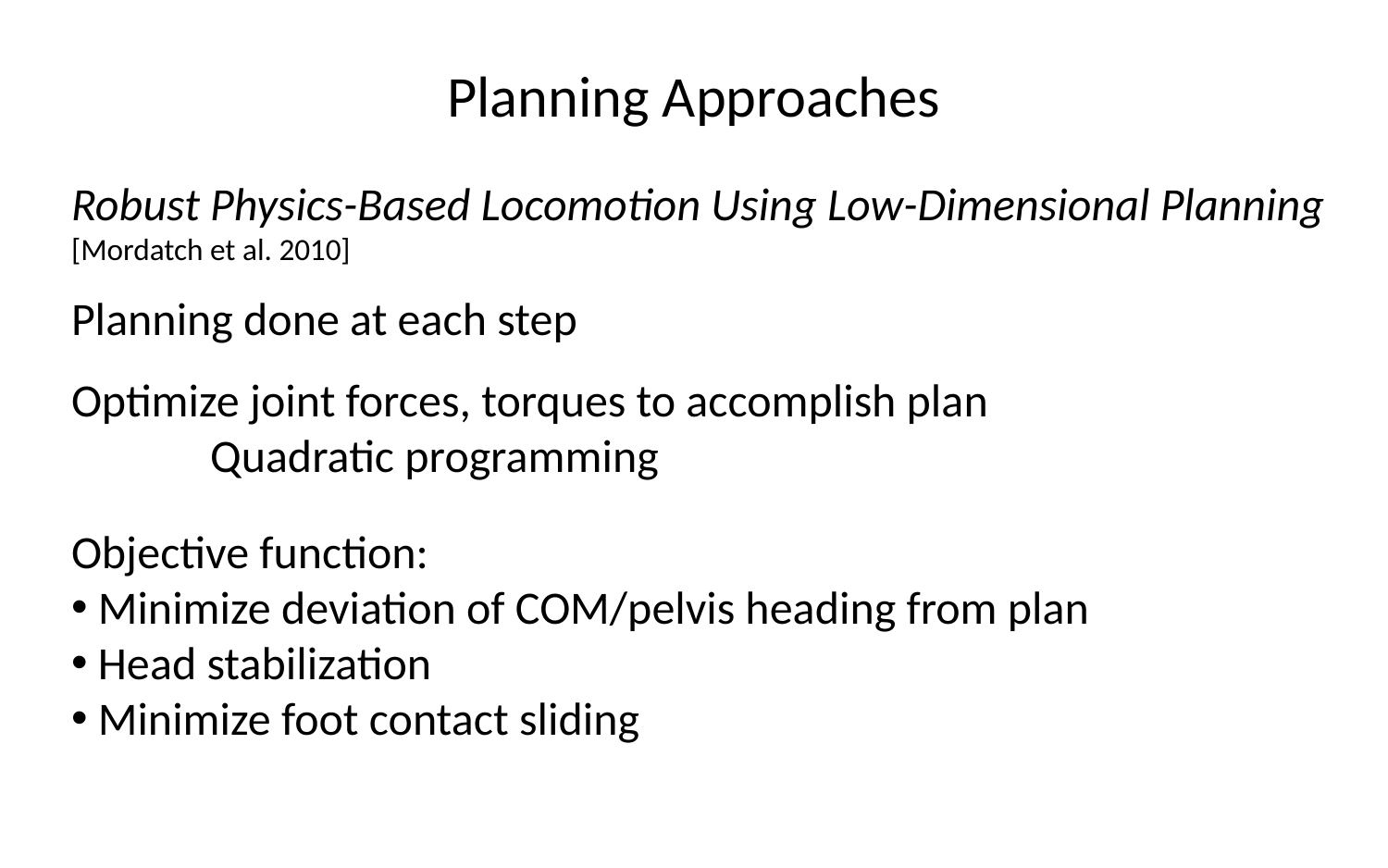

Planning Approaches
Robust Physics-Based Locomotion Using Low-Dimensional Planning [Mordatch et al. 2010]
Planning done at each step
Optimize joint forces, torques to accomplish plan
	Quadratic programming

Objective function:
 Minimize deviation of COM/pelvis heading from plan
 Head stabilization
 Minimize foot contact sliding